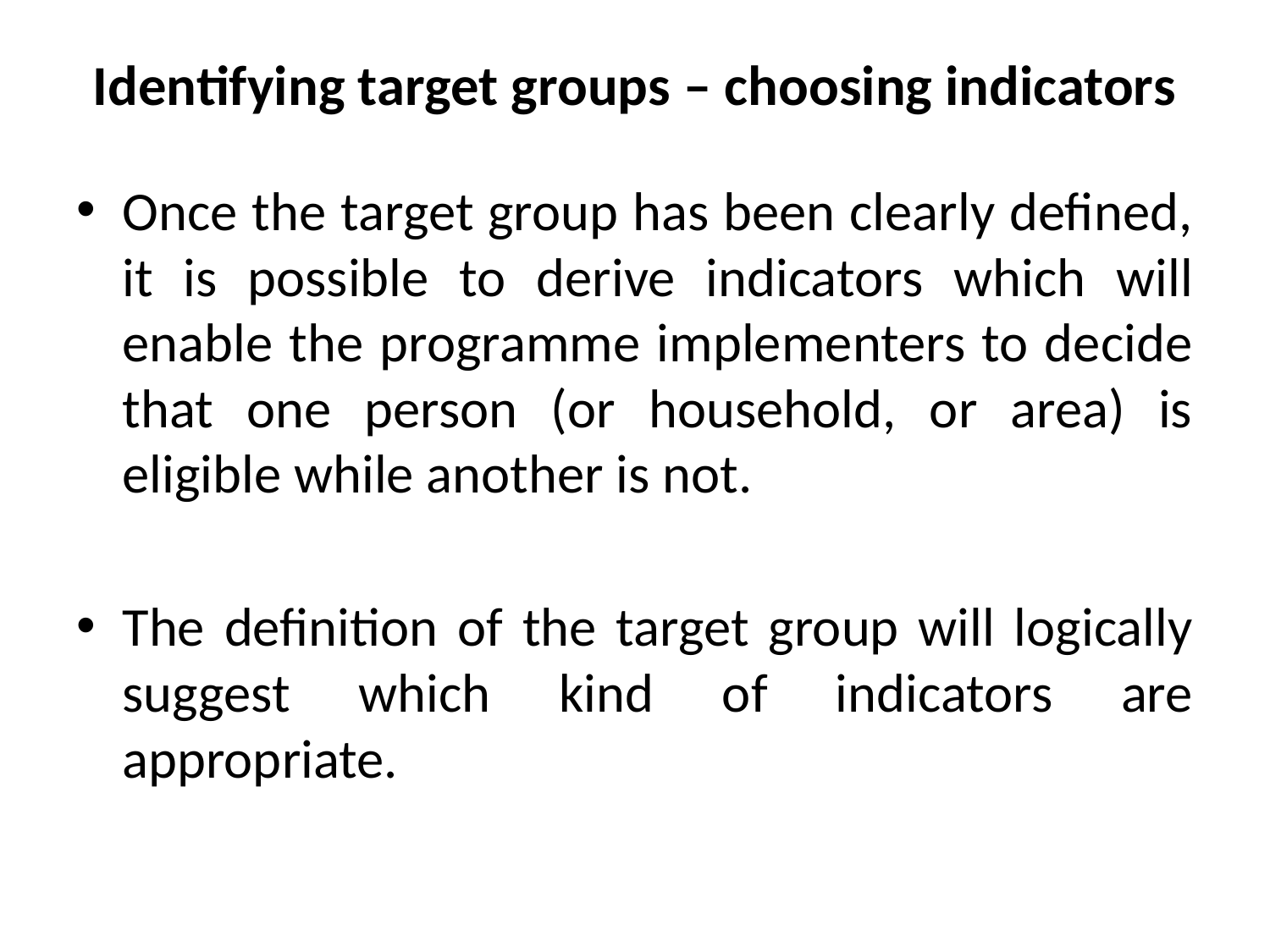

# Identifying target groups – choosing indicators
Once the target group has been clearly defined, it is possible to derive indicators which will enable the programme implementers to decide that one person (or household, or area) is eligible while another is not.

The definition of the target group will logically suggest which kind of indicators are appropriate.